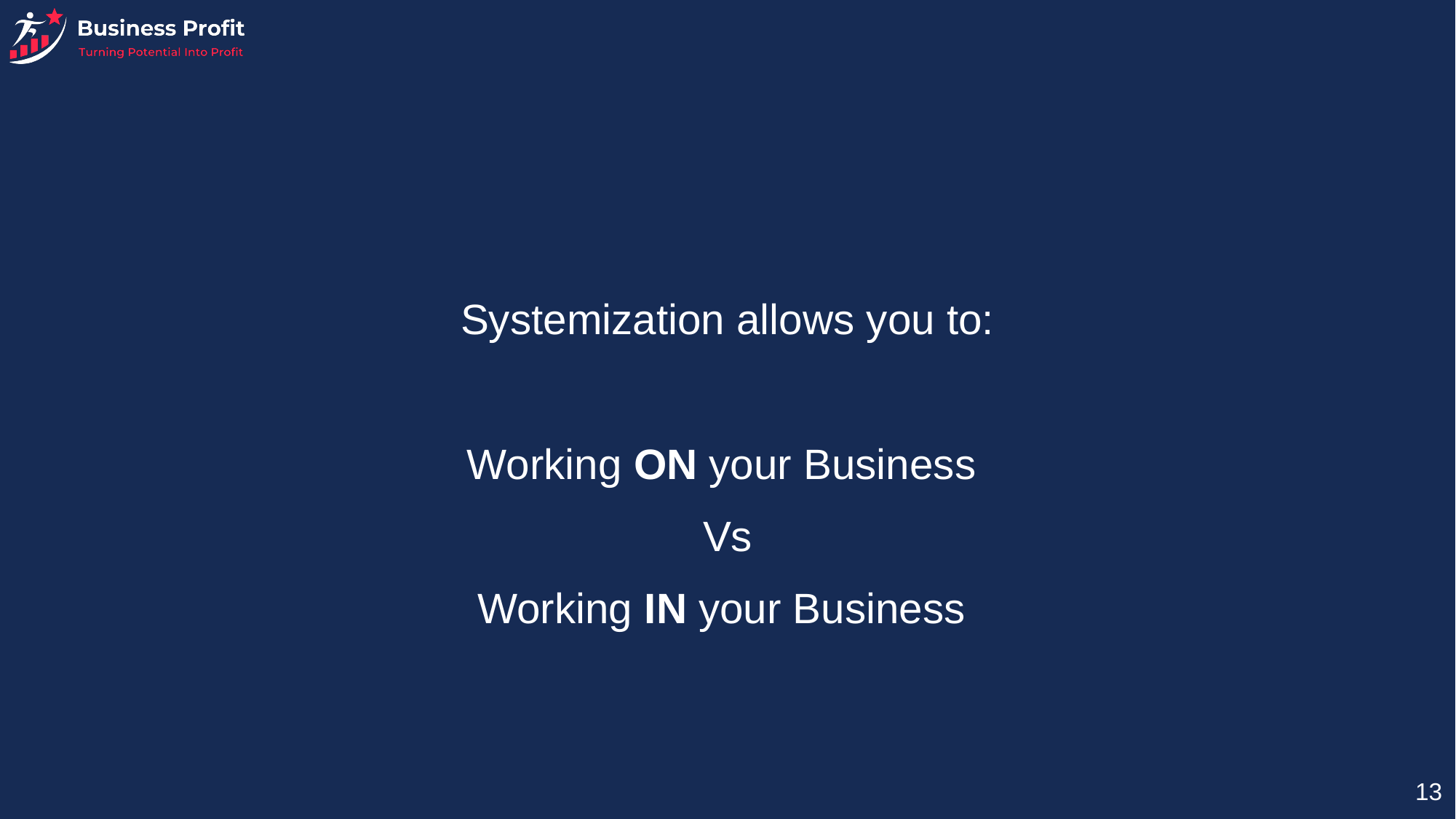

Systemization allows you to:

Working ON your Business
Vs
Working IN your Business